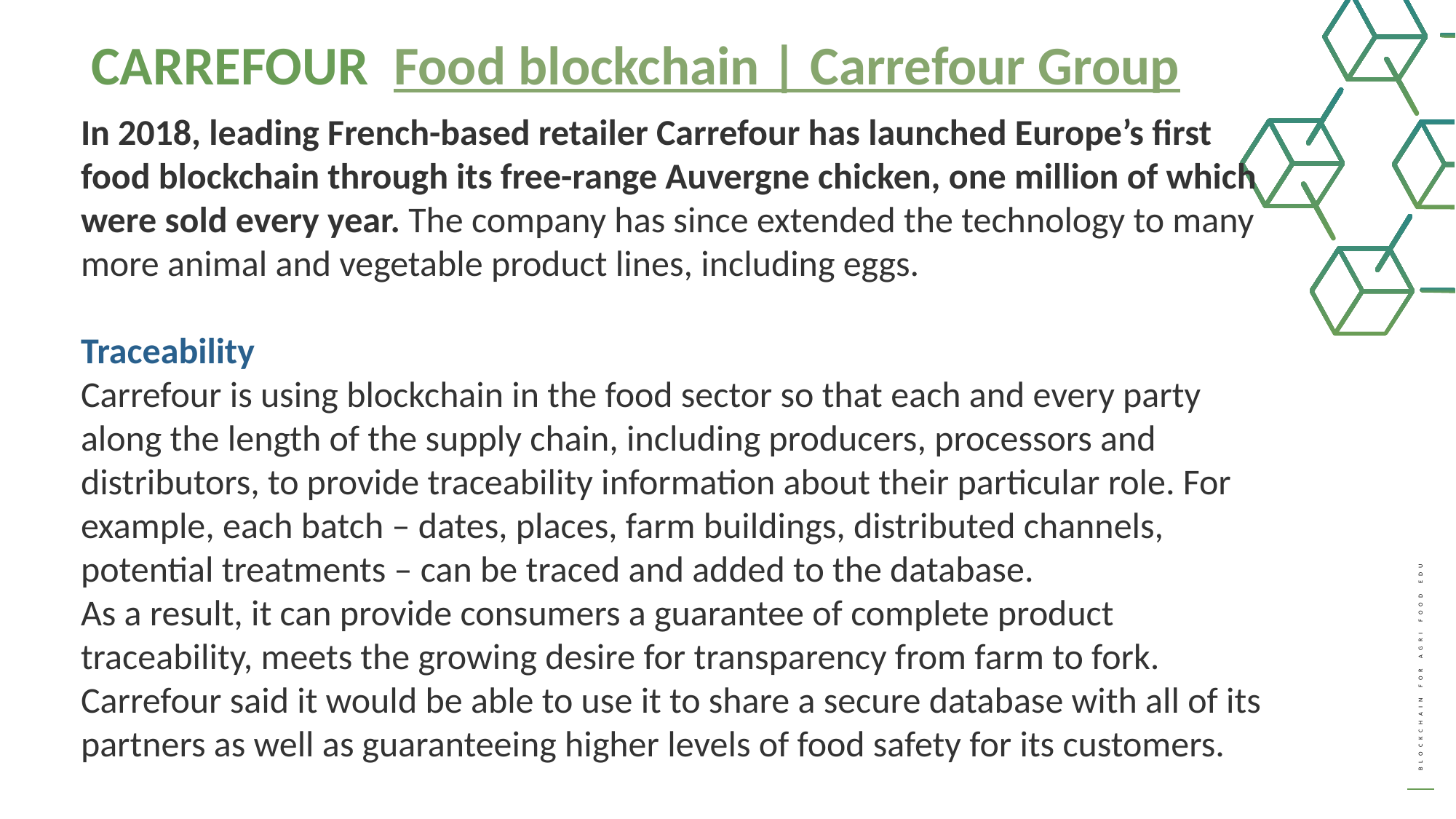

CARREFOUR  Food blockchain | Carrefour Group
In 2018, leading French-based retailer Carrefour has launched Europe’s first food blockchain through its free-range Auvergne chicken, one million of which were sold every year. The company has since extended the technology to many more animal and vegetable product lines, including eggs.

Traceability
Carrefour is using blockchain in the food sector so that each and every party along the length of the supply chain, including producers, processors and distributors, to provide traceability information about their particular role. For example, each batch – dates, places, farm buildings, distributed channels, potential treatments – can be traced and added to the database.
As a result, it can provide consumers a guarantee of complete product traceability, meets the growing desire for transparency from farm to fork.
Carrefour said it would be able to use it to share a secure database with all of its partners as well as guaranteeing higher levels of food safety for its customers.